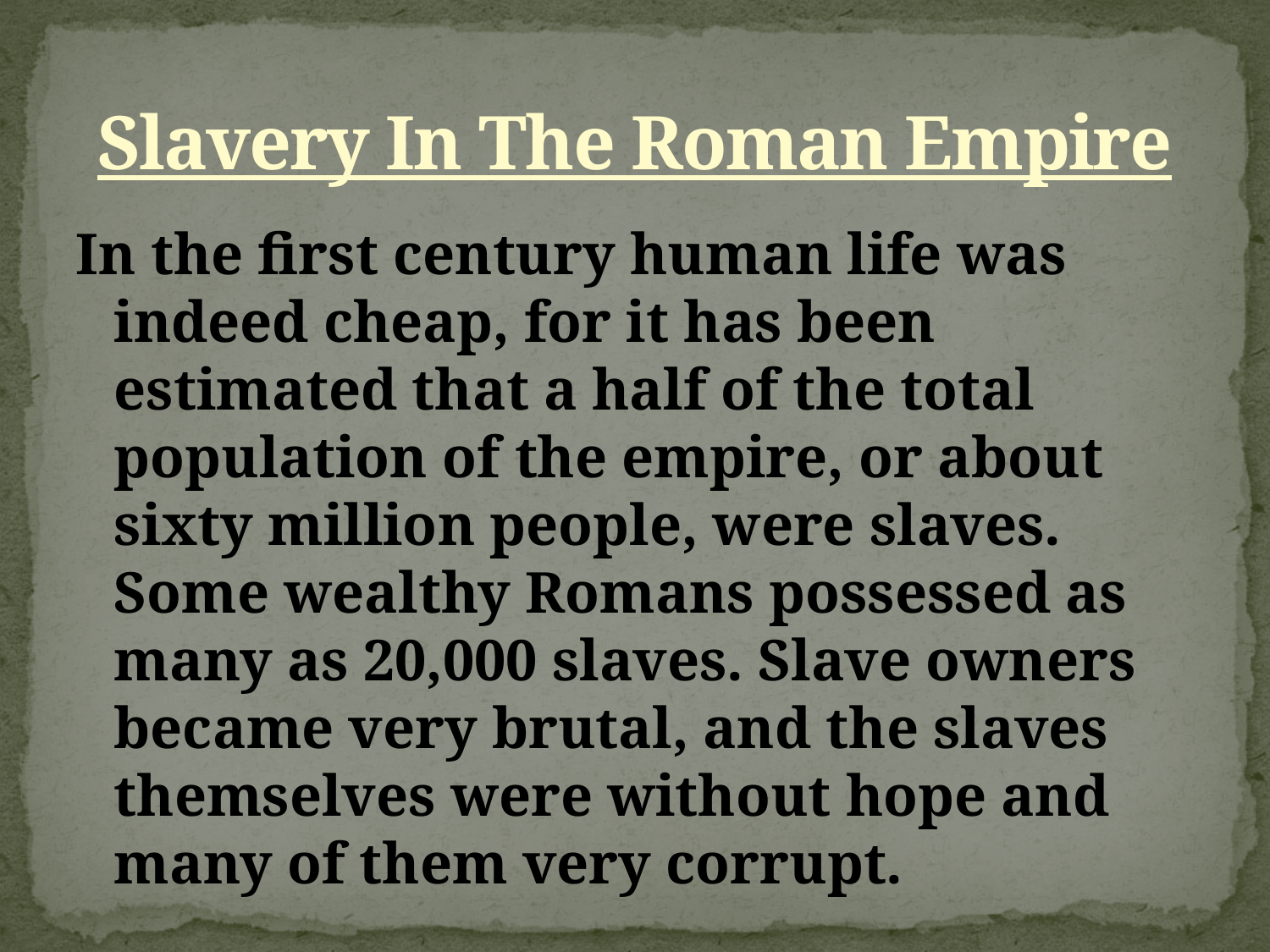

# Slavery In The Roman Empire
In the first century human life was indeed cheap, for it has been estimated that a half of the total population of the empire, or about sixty million people, were slaves. Some wealthy Romans possessed as many as 20,000 slaves. Slave owners became very brutal, and the slaves themselves were without hope and many of them very corrupt.